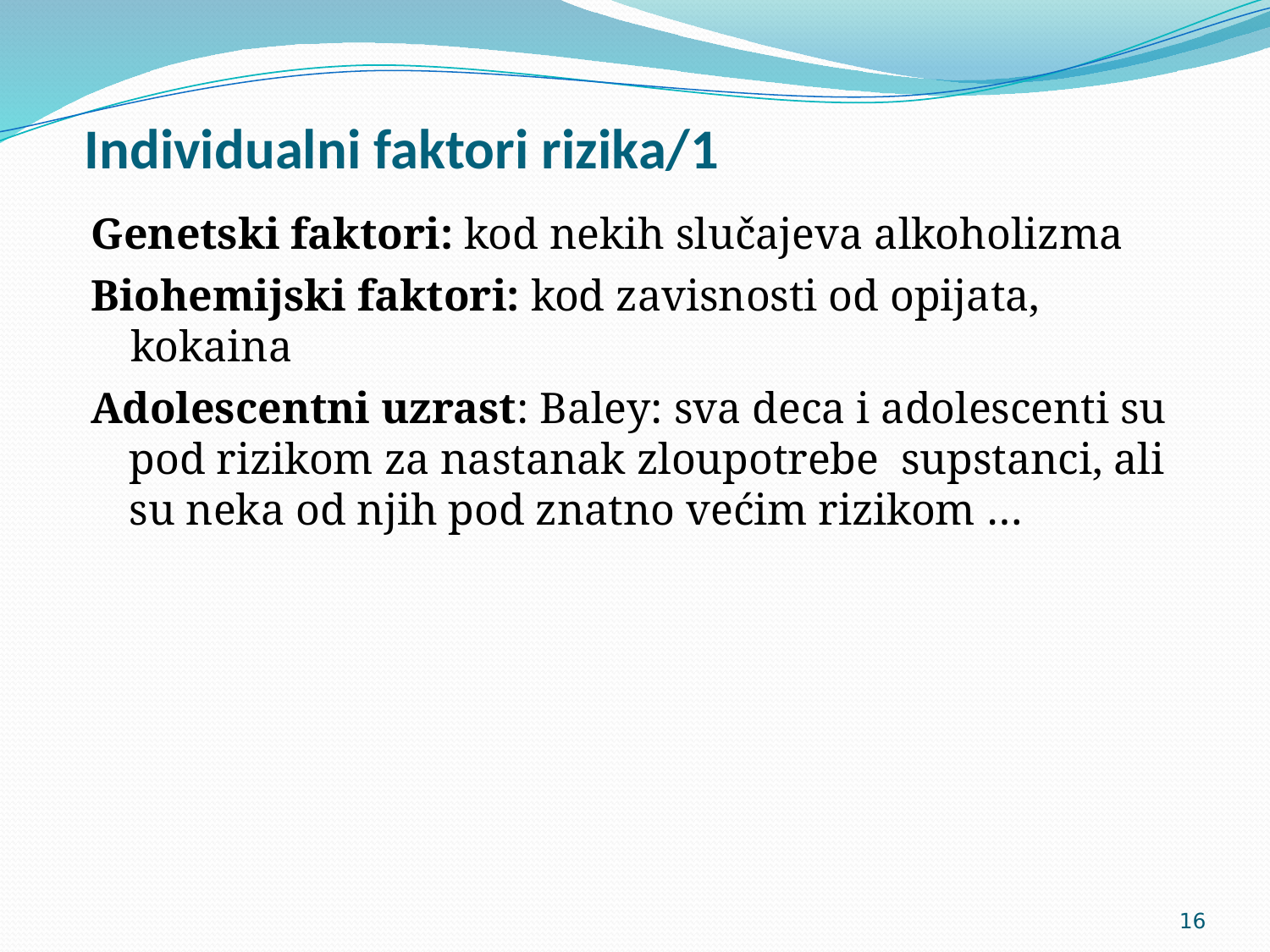

# Individualni faktori rizika/1
Genetski faktori: kod nekih slučajeva alkoholizma
Biohemijski faktori: kod zavisnosti od opijata, kokaina
Adolescentni uzrast: Baley: sva deca i adolescenti su pod rizikom za nastanak zloupotrebe  supstanci, ali su neka od njih pod znatno većim rizikom …

16